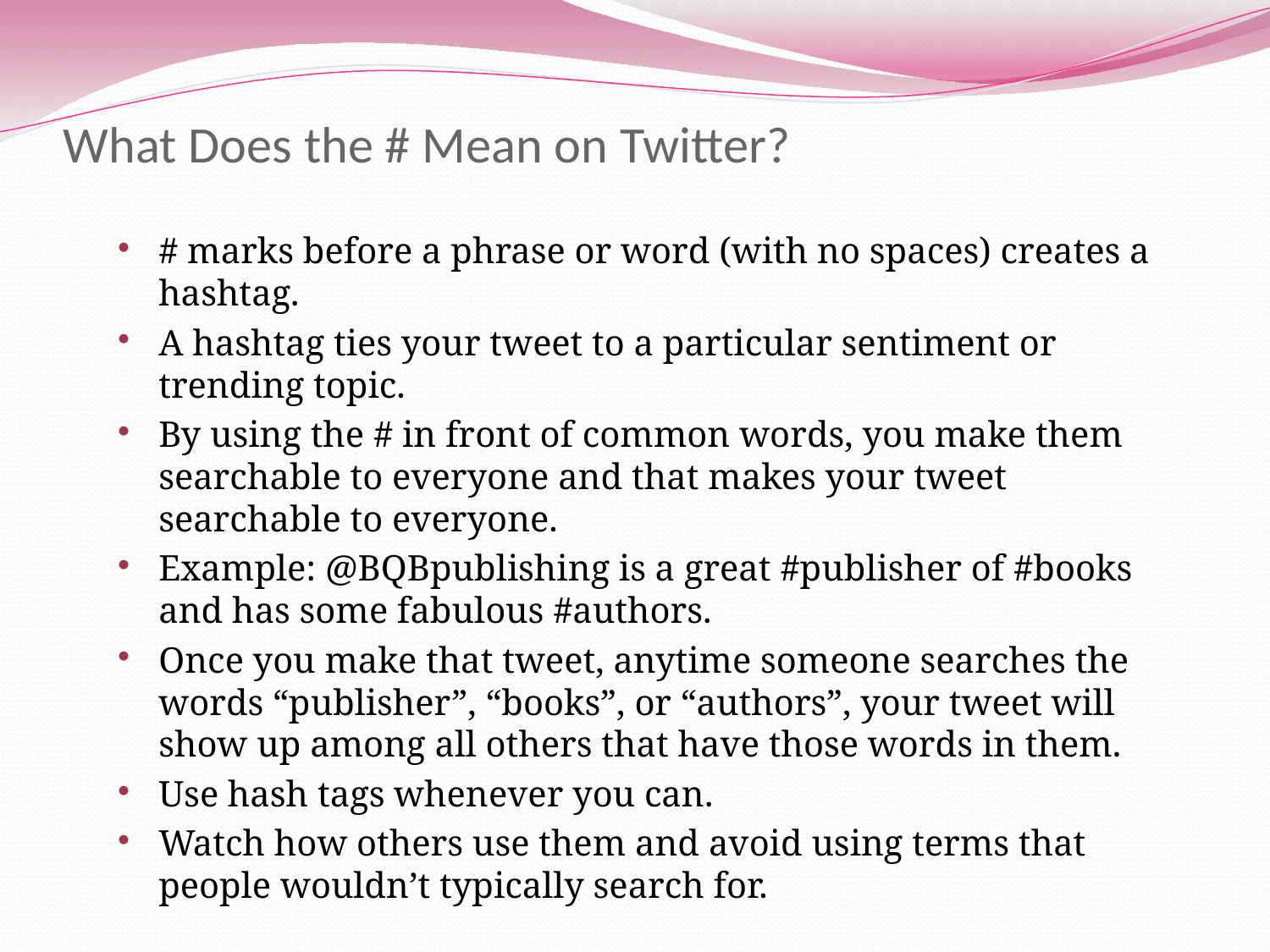

# What Does the # Mean on Twitter?
# marks before a phrase or word (with no spaces) creates a hashtag.
A hashtag ties your tweet to a particular sentiment or trending topic.
By using the # in front of common words, you make them searchable to everyone and that makes your tweet searchable to everyone.
Example: @BQBpublishing is a great #publisher of #books and has some fabulous #authors.
Once you make that tweet, anytime someone searches the words “publisher”, “books”, or “authors”, your tweet will show up among all others that have those words in them.
Use hash tags whenever you can.
Watch how others use them and avoid using terms that people wouldn’t typically search for.